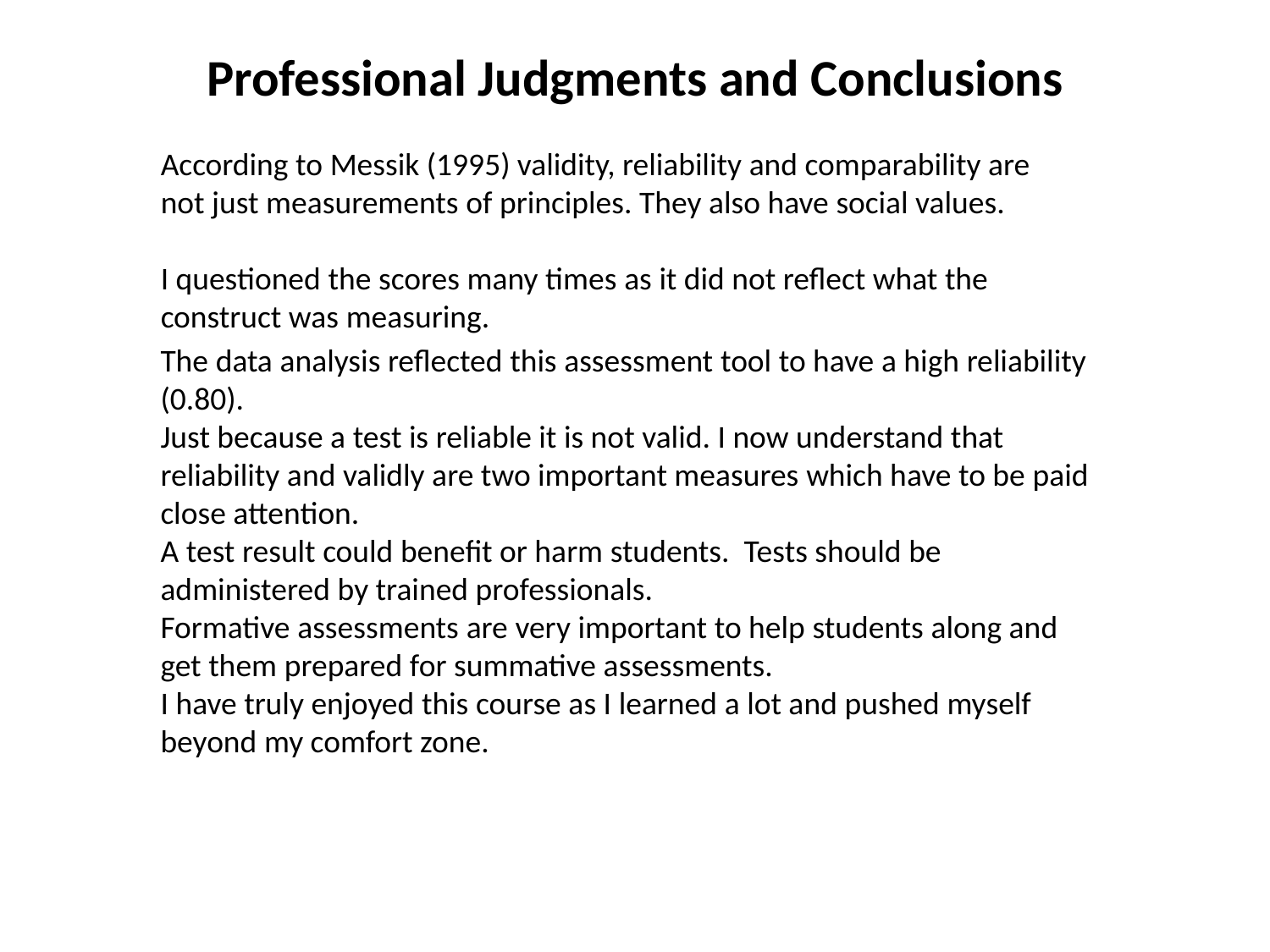

# Professional Judgments and Conclusions
According to Messik (1995) validity, reliability and comparability are not just measurements of principles. They also have social values.

I questioned the scores many times as it did not reflect what the construct was measuring.

The data analysis reflected this assessment tool to have a high reliability (0.80).
Just because a test is reliable it is not valid. I now understand that reliability and validly are two important measures which have to be paid close attention.
A test result could benefit or harm students.  Tests should be administered by trained professionals.
Formative assessments are very important to help students along and get them prepared for summative assessments.
I have truly enjoyed this course as I learned a lot and pushed myself beyond my comfort zone.